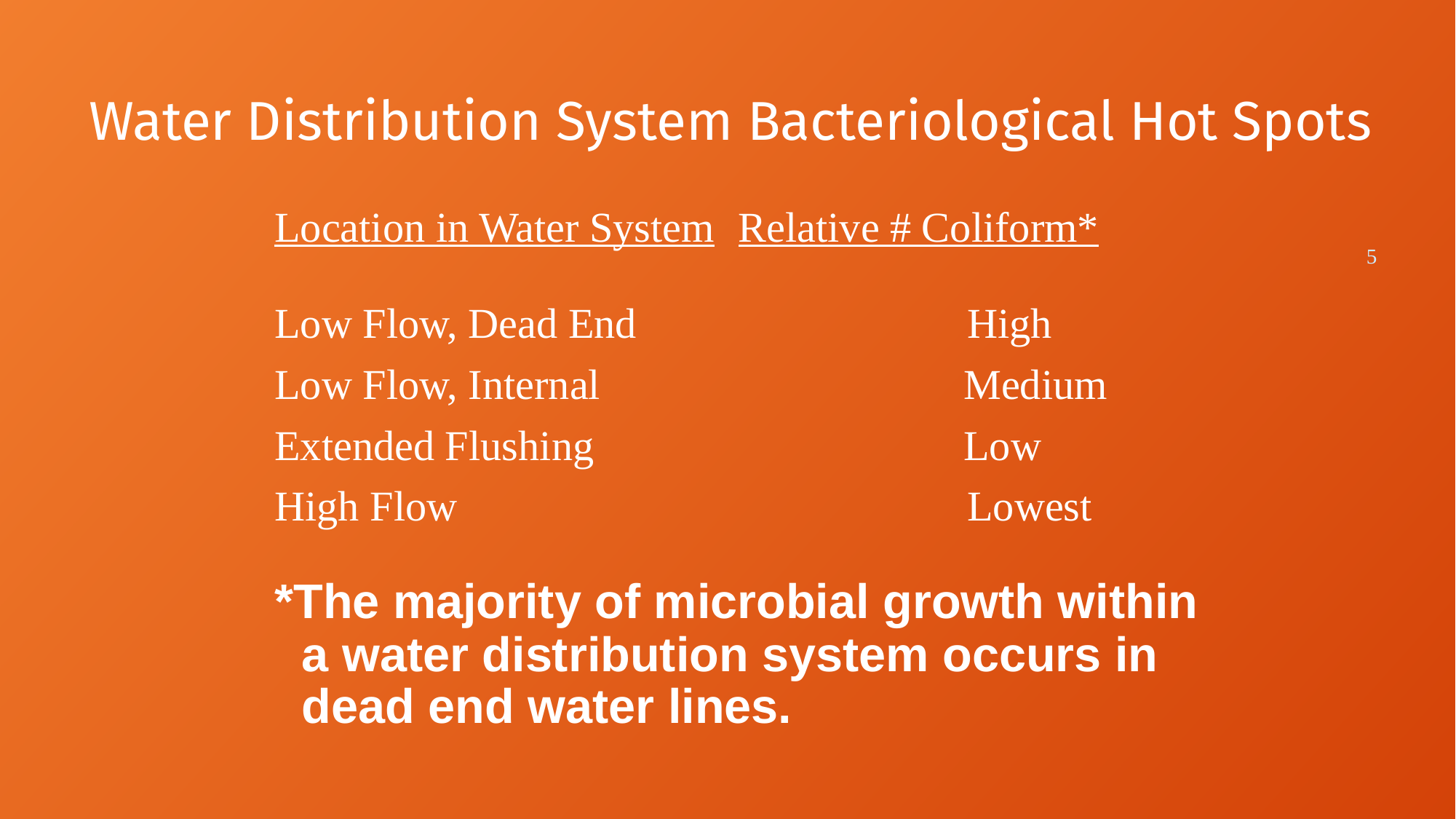

# Water Distribution System Bacteriological Hot Spots
Location in Water System	Relative # Coliform*

Low Flow, Dead End			 High
Low Flow, Internal			           Medium
Extended Flushing			           Low
High Flow					 Lowest

*The majority of microbial growth within a water distribution system occurs in dead end water lines.

5